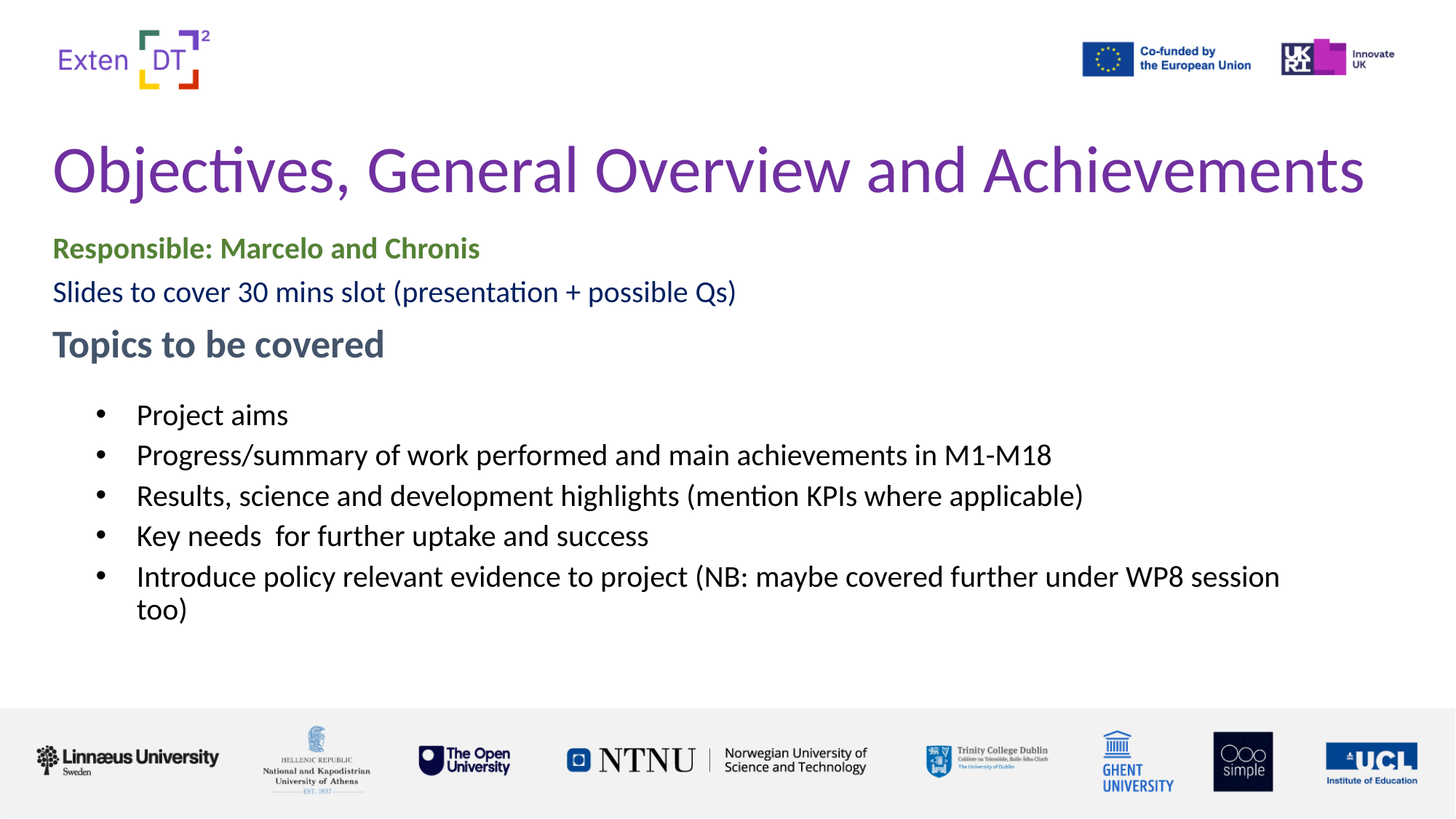

Objectives, General Overview and Achievements
Responsible: Marcelo and Chronis
Slides to cover 30 mins slot (presentation + possible Qs)
Topics to be covered

Project aims
Progress/summary of work performed and main achievements in M1-M18
Results, science and development highlights (mention KPIs where applicable)
Key needs  for further uptake and success
Introduce policy relevant evidence to project (NB: maybe covered further under WP8 session too)